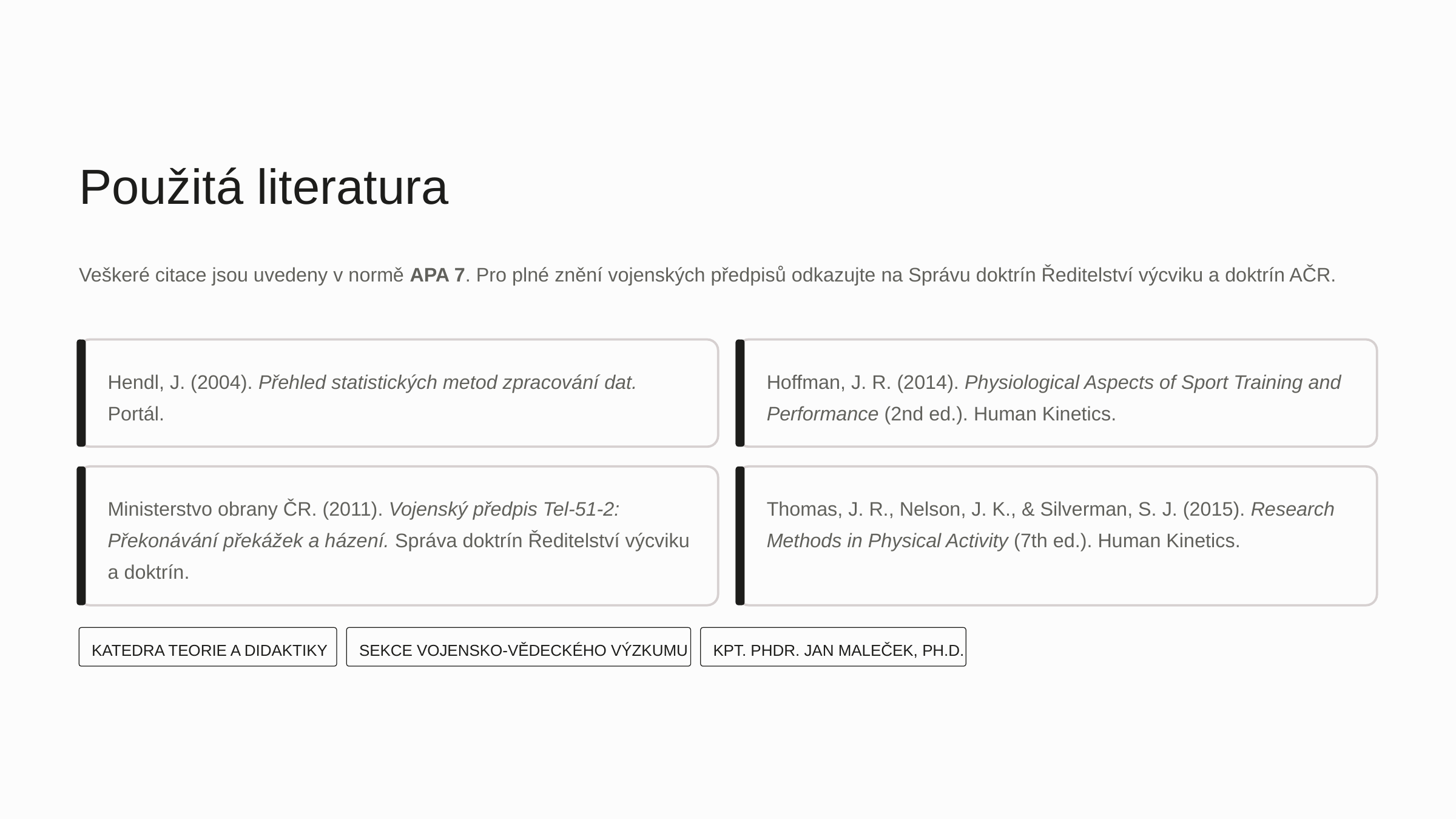

Použitá literatura
Veškeré citace jsou uvedeny v normě APA 7. Pro plné znění vojenských předpisů odkazujte na Správu doktrín Ředitelství výcviku a doktrín AČR.

Hendl, J. (2004). Přehled statistických metod zpracování dat. Portál.
Hoffman, J. R. (2014). Physiological Aspects of Sport Training and Performance (2nd ed.). Human Kinetics.

Ministerstvo obrany ČR. (2011). Vojenský předpis Tel-51-2: Překonávání překážek a házení. Správa doktrín Ředitelství výcviku a doktrín.
Thomas, J. R., Nelson, J. K., & Silverman, S. J. (2015). Research Methods in Physical Activity (7th ed.). Human Kinetics.

KATEDRA TEORIE A DIDAKTIKY
SEKCE VOJENSKO-VĚDECKÉHO VÝZKUMU
KPT. PHDR. JAN MALEČEK, PH.D.